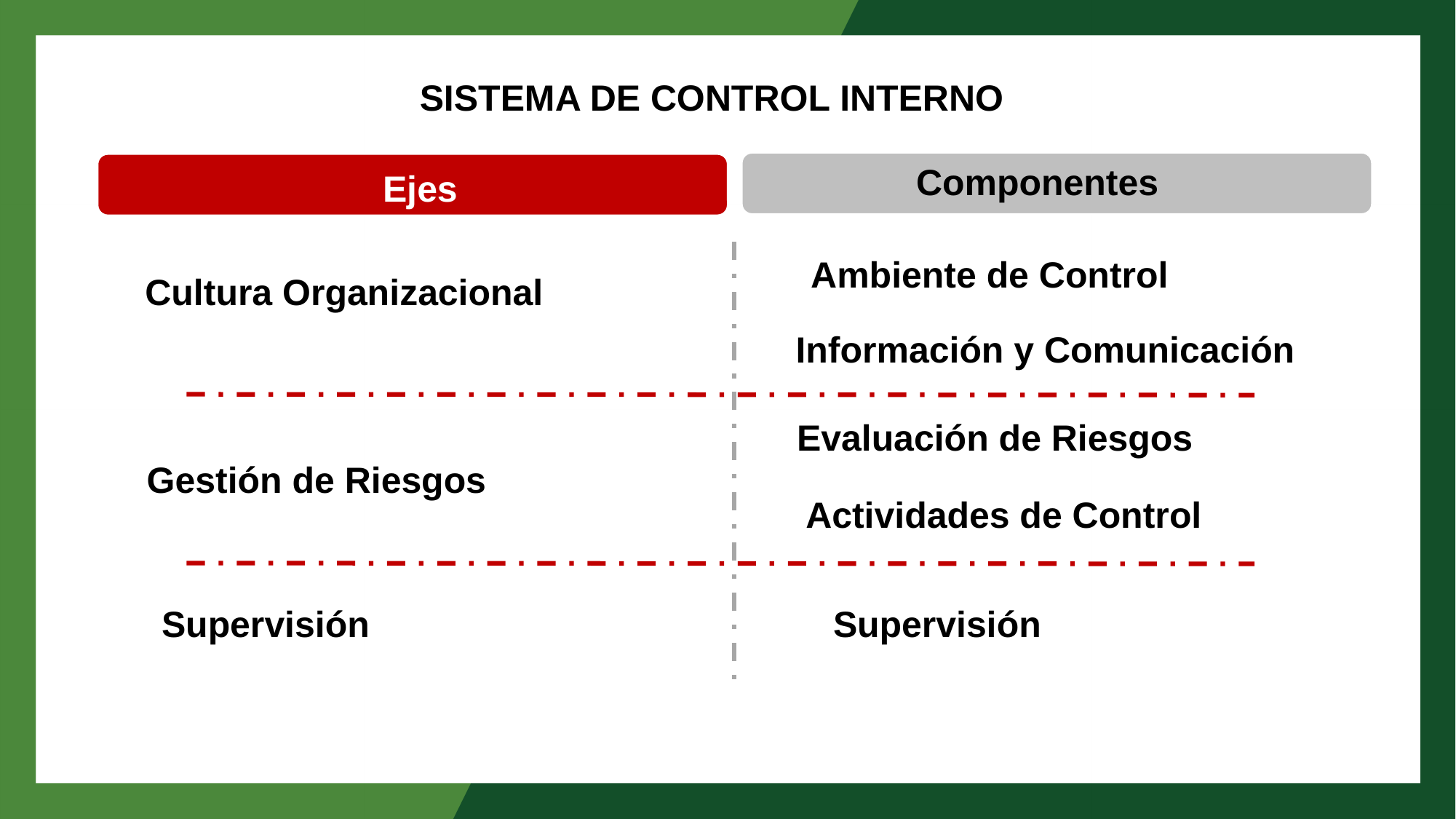

SISTEMA DE CONTROL INTERNO

Componentes
Ejes
Ambiente de Control
Cultura Organizacional
Información y Comunicación
Evaluación de Riesgos
Gestión de Riesgos
Actividades de Control
Supervisión
Supervisión